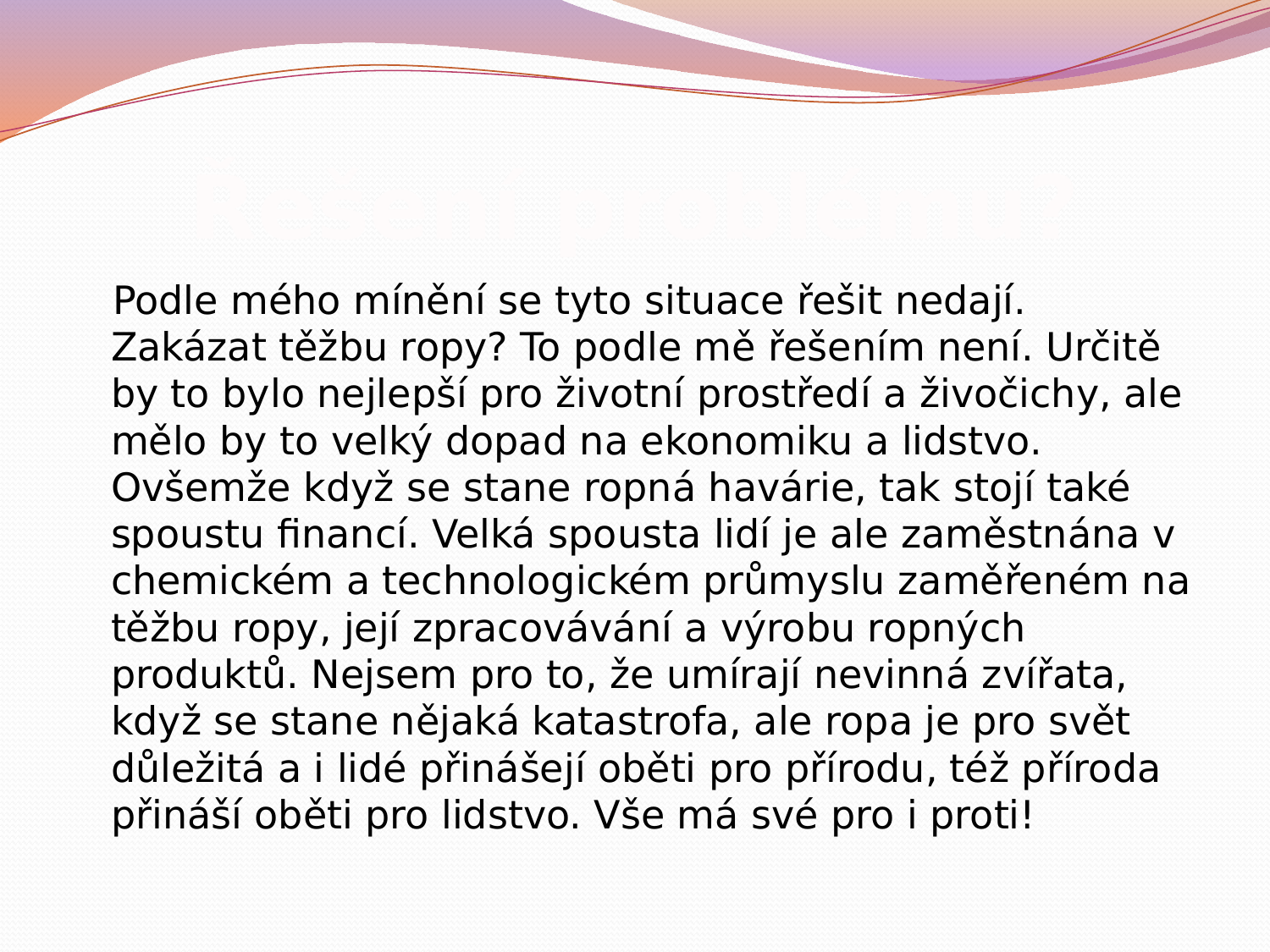

# Řešení problému?
   Podle mého mínění se tyto situace řešit nedají. Zakázat těžbu ropy? To podle mě řešením není. Určitě by to bylo nejlepší pro životní prostředí a živočichy, ale mělo by to velký dopad na ekonomiku a lidstvo. Ovšemže když se stane ropná havárie, tak stojí také spoustu financí. Velká spousta lidí je ale zaměstnána v chemickém a technologickém průmyslu zaměřeném na těžbu ropy, její zpracovávání a výrobu ropných produktů. Nejsem pro to, že umírají nevinná zvířata, když se stane nějaká katastrofa, ale ropa je pro svět důležitá a i lidé přinášejí oběti pro přírodu, též příroda přináší oběti pro lidstvo. Vše má své pro i proti!